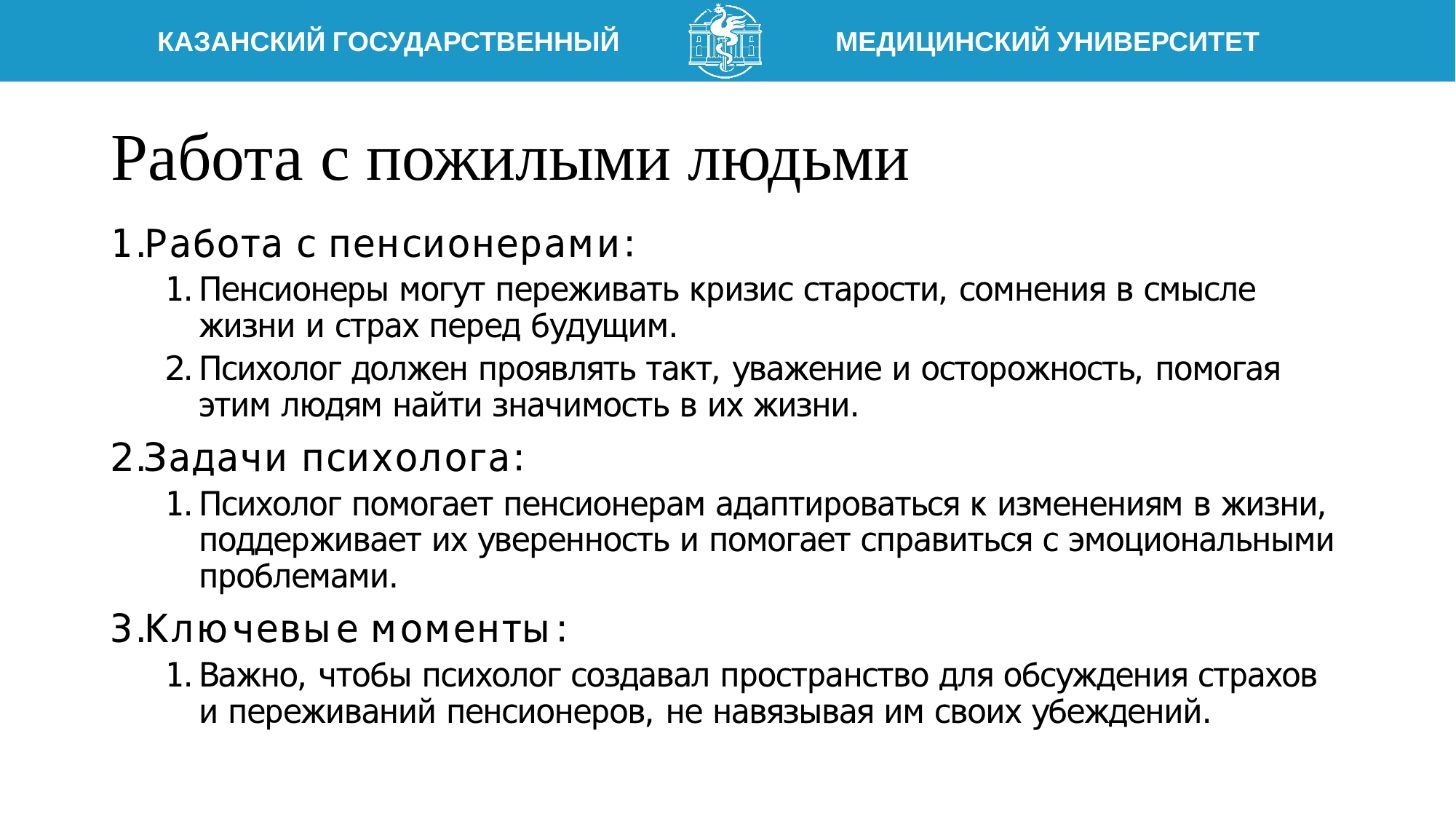

# Работа с пожилыми людьми
Работа с пенсионерами:
Пенсионеры могут переживать кризис старости, сомнения в смысле жизни и страх перед будущим.
Психолог должен проявлять такт, уважение и осторожность, помогая этим людям найти значимость в их жизни.
Задачи психолога:
Психолог помогает пенсионерам адаптироваться к изменениям в жизни, поддерживает их уверенность и помогает справиться с эмоциональными проблемами.
Ключевые моменты:
Важно, чтобы психолог создавал пространство для обсуждения страхов и переживаний пенсионеров, не навязывая им своих убеждений.